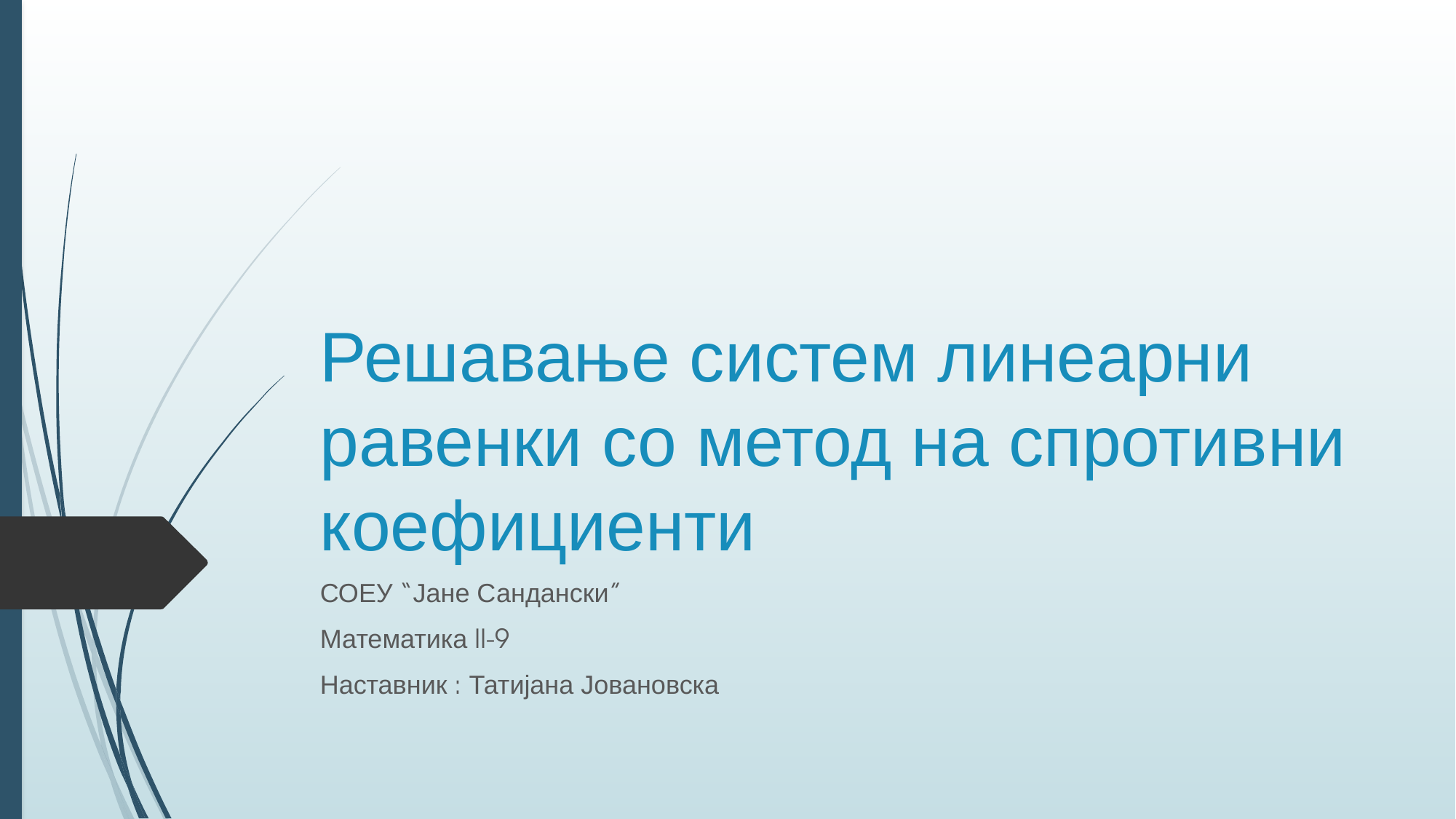

# Решавање систем линеарни равенки со метод на спротивни коефициенти
СОЕУ “Јане Сандански”
Математика II-9
Наставник : Татијана Јовановска